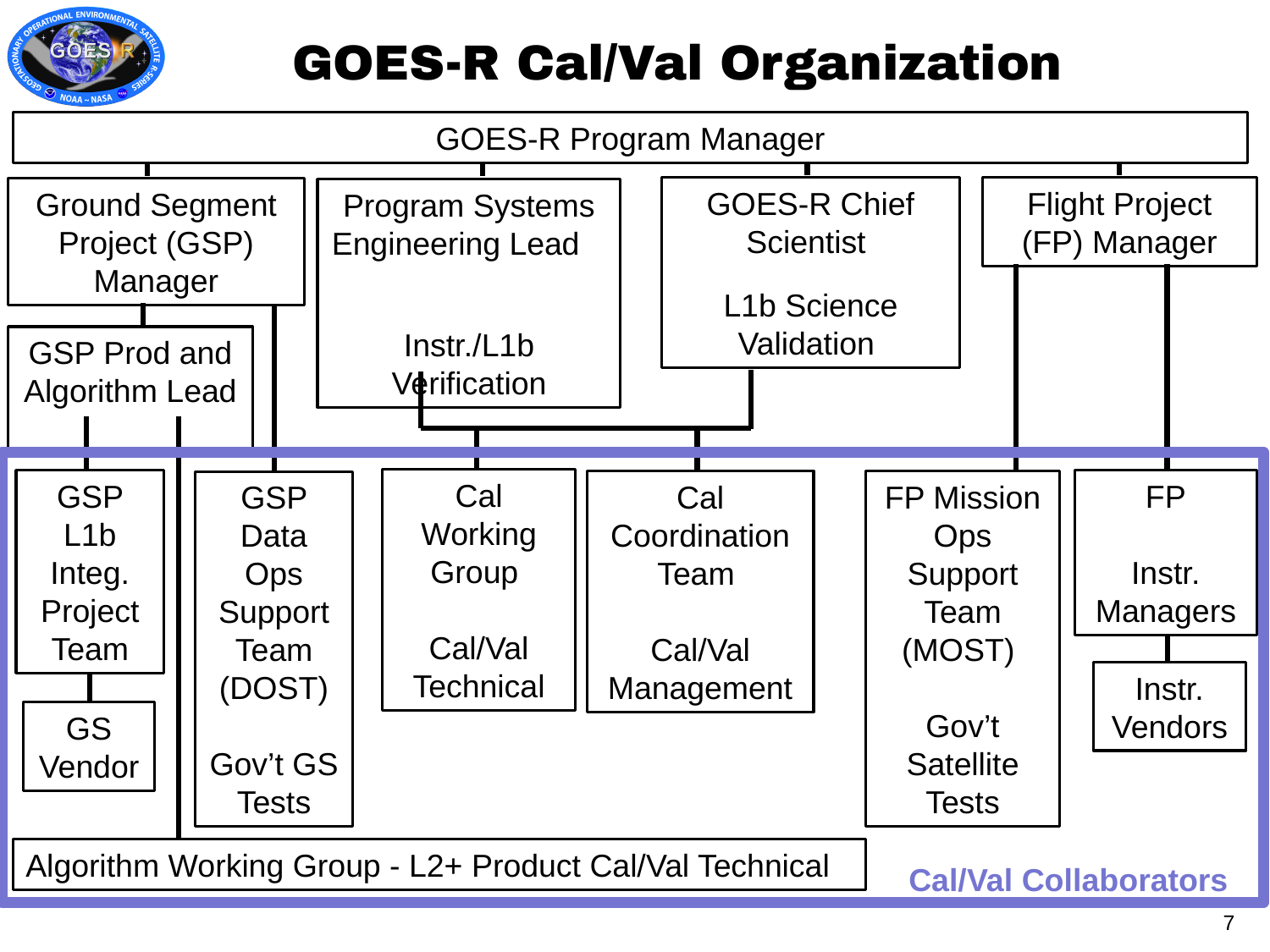

# GOES-R Cal/Val Organization
GOES-R Program Manager
GOES-R Chief Scientist

L1b Science Validation
Flight Project (FP) Manager
Ground Segment Project (GSP)
Manager
Program Systems Engineering Lead

Instr./L1b Verification
GSP Prod and Algorithm Lead

Cal Working Group

Cal/Val Technical
FP

Instr. Managers
GSP L1b Integ. Project Team
Cal Coordination Team

Cal/Val Management
FP Mission Ops Support Team (MOST)

Gov’t Satellite Tests
GSP Data Ops Support Team (DOST)

Gov’t GS Tests
Instr. Vendors
GS Vendor
Algorithm Working Group - L2+ Product Cal/Val Technical
Cal/Val Collaborators
7